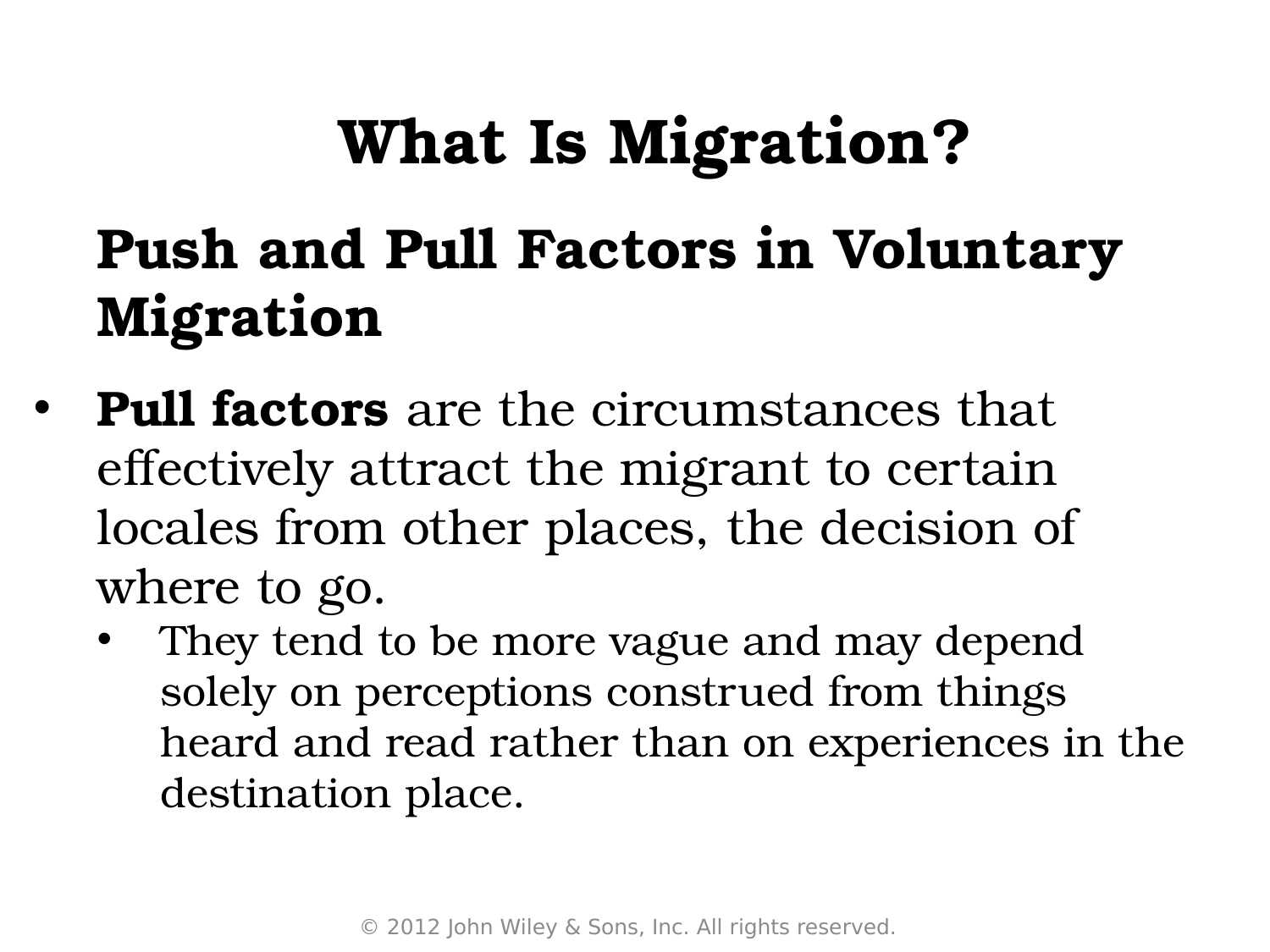

What Is Migration?
Push and Pull Factors in Voluntary Migration
Pull factors are the circumstances that effectively attract the migrant to certain locales from other places, the decision of where to go.
They tend to be more vague and may depend solely on perceptions construed from things heard and read rather than on experiences in the destination place.
© 2012 John Wiley & Sons, Inc. All rights reserved.